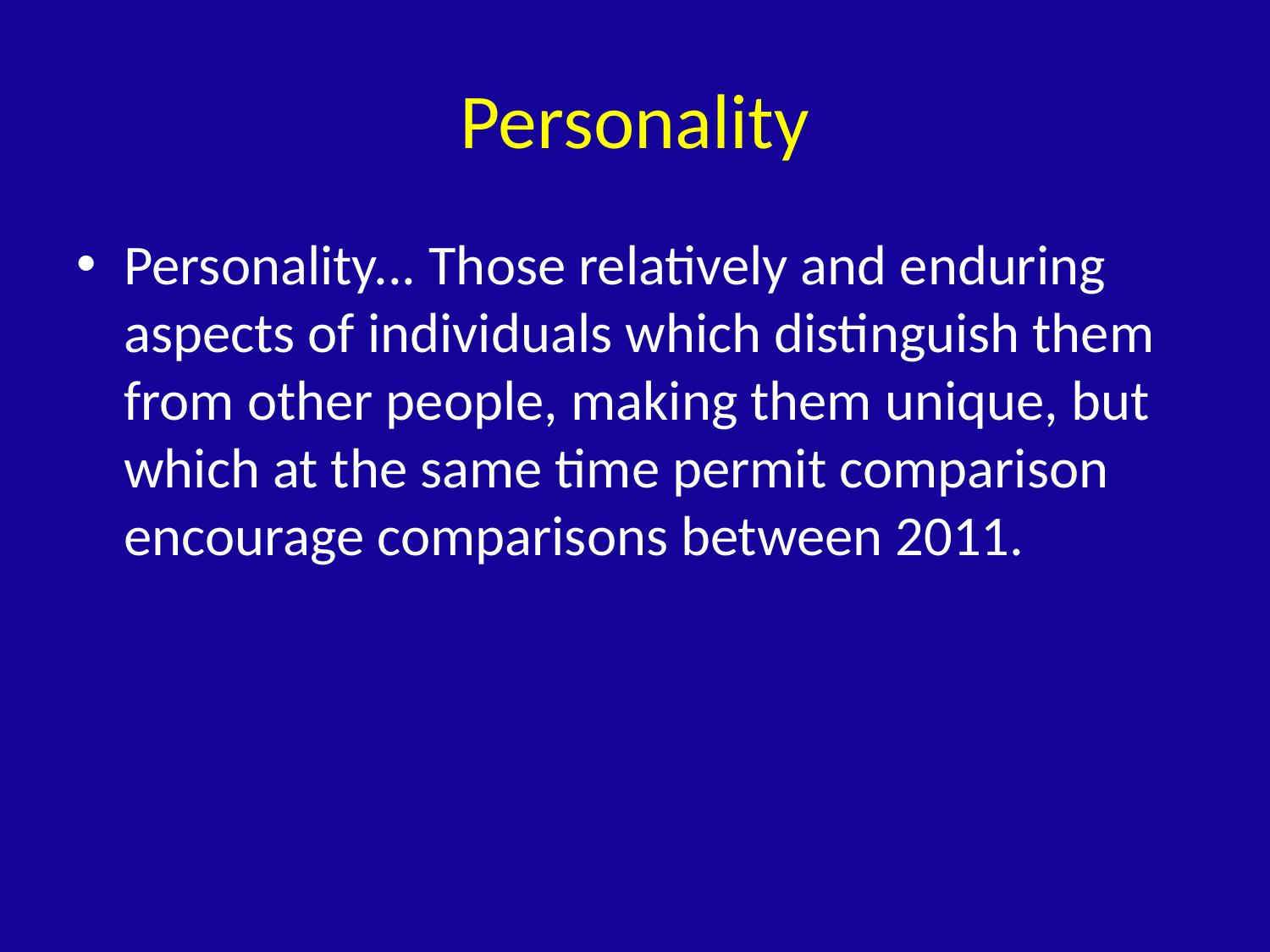

# Personality
Personality... Those relatively and enduring aspects of individuals which distinguish them from other people, making them unique, but which at the same time permit comparison encourage comparisons between 2011.